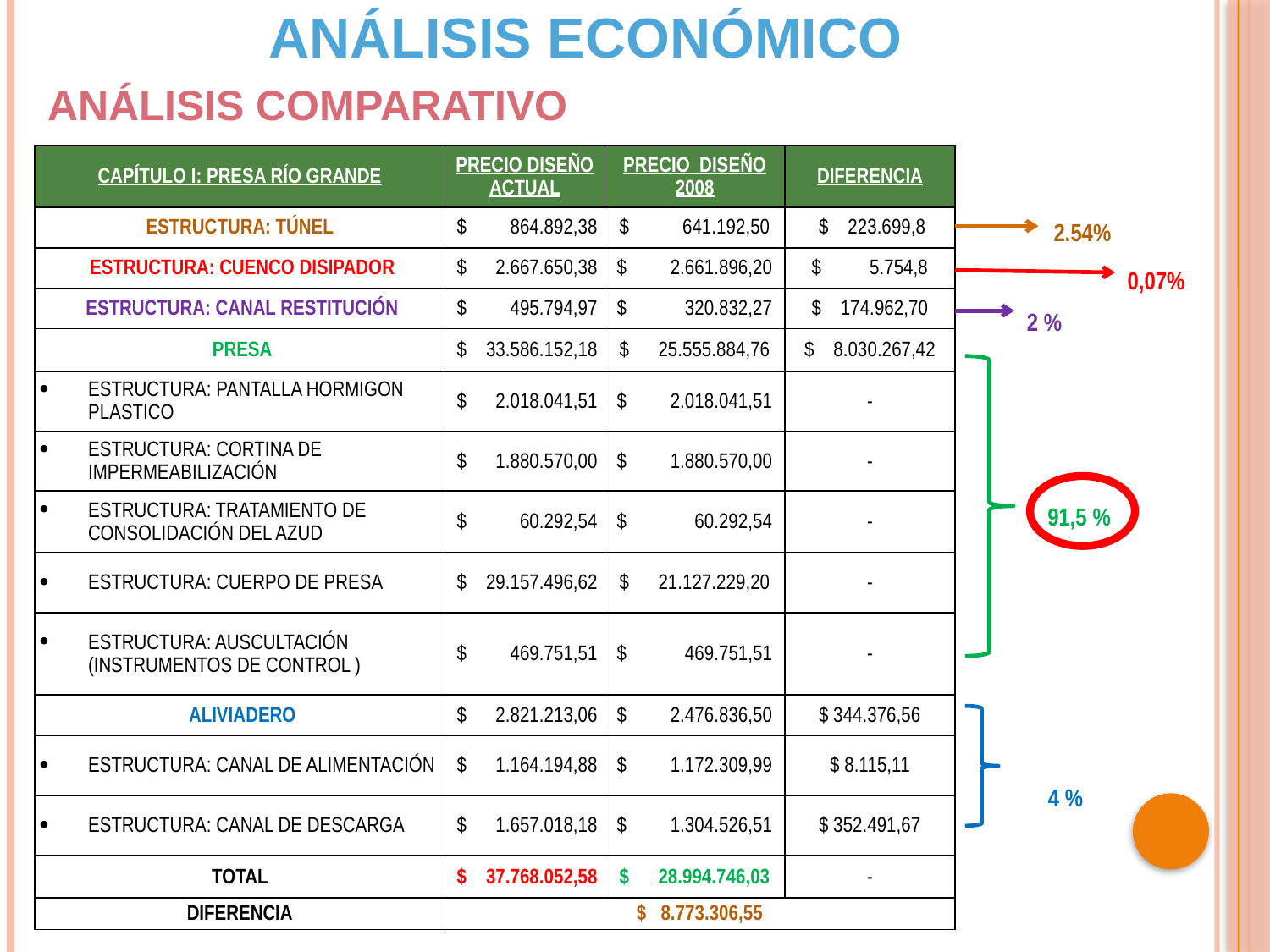

ANÁLISIS ECONÓMICO
ANÁLISIS COMPARATIVO
| CAPÍTULO I: PRESA RÍO GRANDE | PRECIO DISEÑO ACTUAL | PRECIO DISEÑO 2008 | DIFERENCIA |
| --- | --- | --- | --- |
| ESTRUCTURA: TÚNEL | $ 864.892,38 | $ 641.192,50 | $ 223.699,8 |
| ESTRUCTURA: CUENCO DISIPADOR | $ 2.667.650,38 | $ 2.661.896,20 | $ 5.754,8 |
| ESTRUCTURA: CANAL RESTITUCIÓN | $ 495.794,97 | $ 320.832,27 | $ 174.962,70 |
| PRESA | $ 33.586.152,18 | $ 25.555.884,76 | $ 8.030.267,42 |
| ESTRUCTURA: PANTALLA HORMIGON PLASTICO | $ 2.018.041,51 | $ 2.018.041,51 | - |
| ESTRUCTURA: CORTINA DE IMPERMEABILIZACIÓN | $ 1.880.570,00 | $ 1.880.570,00 | - |
| ESTRUCTURA: TRATAMIENTO DE CONSOLIDACIÓN DEL AZUD | $ 60.292,54 | $ 60.292,54 | - |
| ESTRUCTURA: CUERPO DE PRESA | $ 29.157.496,62 | $ 21.127.229,20 | - |
| ESTRUCTURA: AUSCULTACIÓN (INSTRUMENTOS DE CONTROL ) | $ 469.751,51 | $ 469.751,51 | - |
| ALIVIADERO | $ 2.821.213,06 | $ 2.476.836,50 | $ 344.376,56 |
| ESTRUCTURA: CANAL DE ALIMENTACIÓN | $ 1.164.194,88 | $ 1.172.309,99 | $ 8.115,11 |
| ESTRUCTURA: CANAL DE DESCARGA | $ 1.657.018,18 | $ 1.304.526,51 | $ 352.491,67 |
| TOTAL | $ 37.768.052,58 | $ 28.994.746,03 | - |
| DIFERENCIA | $ 8.773.306,55 |  |  |
2.54%
0,07%
2 %

91,5 %

4 %